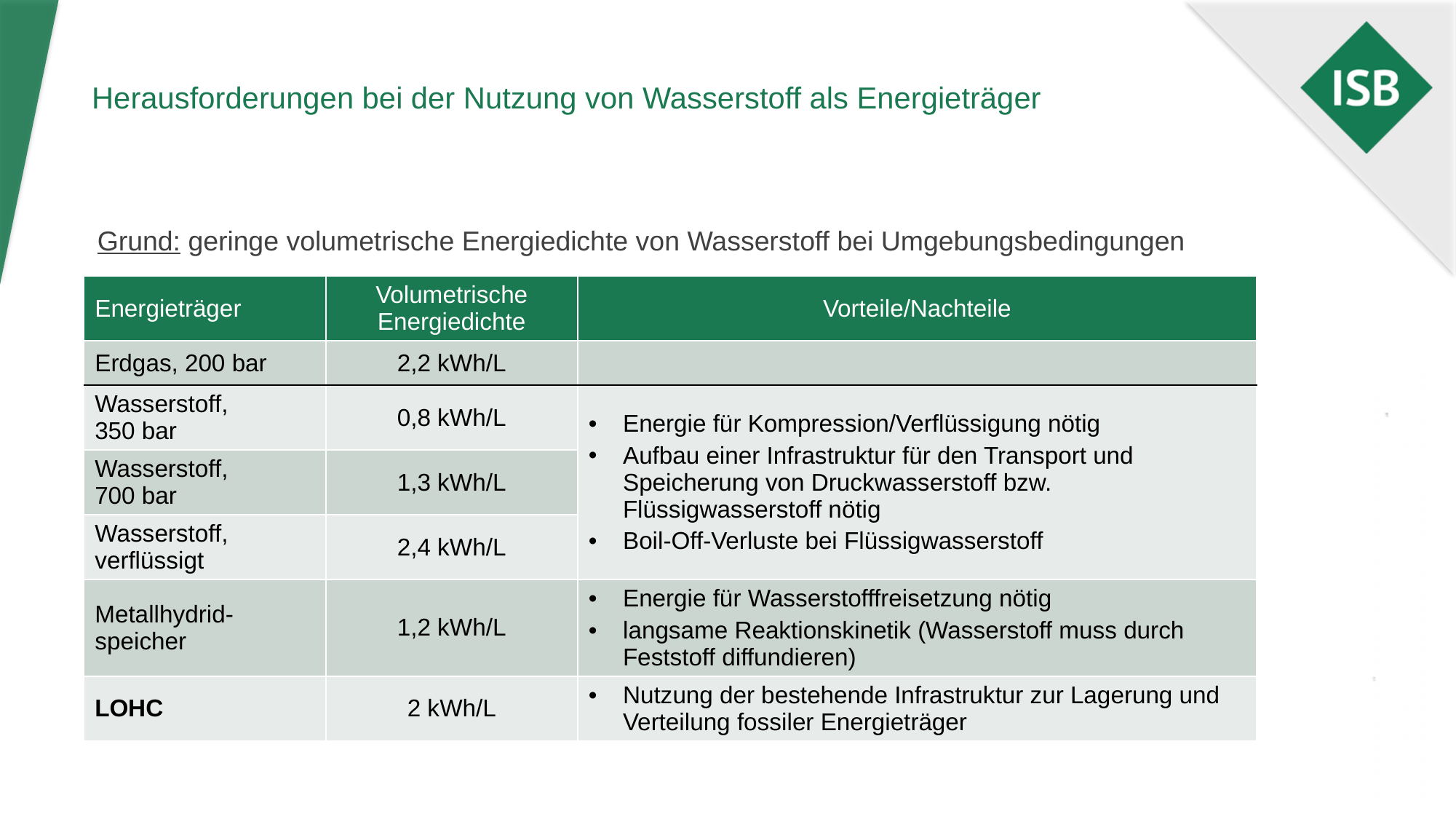

# Herausforderungen bei der Nutzung von Wasserstoff als Energieträger
Grund: geringe volumetrische Energiedichte von Wasserstoff bei Umgebungsbedingungen

| Energieträger | Volumetrische Energiedichte | Vorteile/Nachteile |
| --- | --- | --- |
| Erdgas, 200 bar | 2,2 kWh/L |  |
| Wasserstoff, 350 bar | 0,8 kWh/L | Energie für Kompression/Verflüssigung nötig Aufbau einer Infrastruktur für den Transport und Speicherung von Druckwasserstoff bzw. Flüssigwasserstoff nötig Boil-Off-Verluste bei Flüssigwasserstoff |
| Wasserstoff, 700 bar | 1,3 kWh/L |  |
| Wasserstoff, verflüssigt | 2,4 kWh/L |  |
| Metallhydrid-speicher | 1,2 kWh/L | Energie für Wasserstofffreisetzung nötig langsame Reaktionskinetik (Wasserstoff muss durch Feststoff diffundieren) |
| LOHC | 2 kWh/L | Nutzung der bestehende Infrastruktur zur Lagerung und Verteilung fossiler Energieträger |